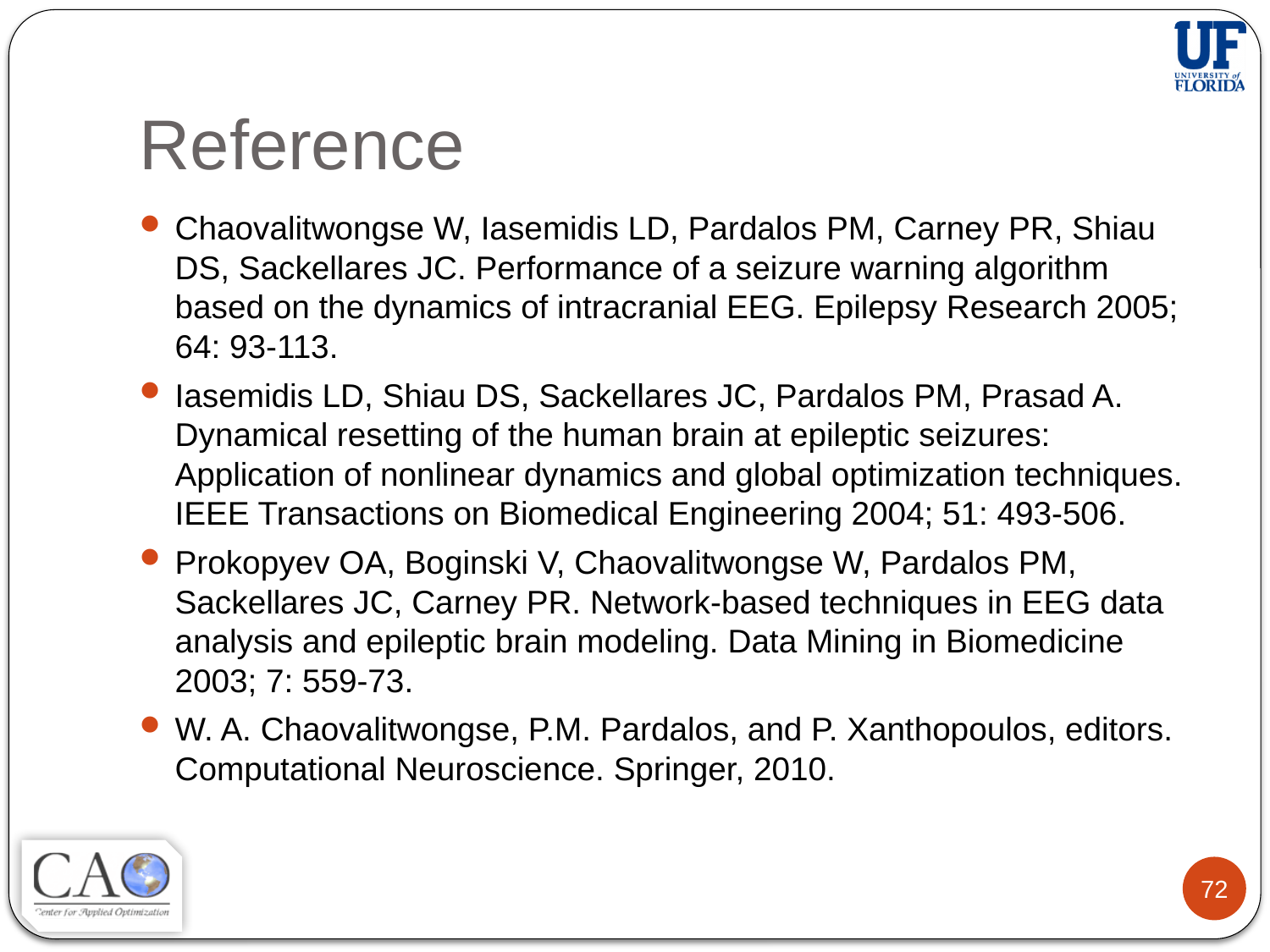

# Reference
Chaovalitwongse W, Iasemidis LD, Pardalos PM, Carney PR, Shiau DS, Sackellares JC. Performance of a seizure warning algorithm based on the dynamics of intracranial EEG. Epilepsy Research 2005; 64: 93-113.
Iasemidis LD, Shiau DS, Sackellares JC, Pardalos PM, Prasad A. Dynamical resetting of the human brain at epileptic seizures: Application of nonlinear dynamics and global optimization techniques. IEEE Transactions on Biomedical Engineering 2004; 51: 493-506.
Prokopyev OA, Boginski V, Chaovalitwongse W, Pardalos PM, Sackellares JC, Carney PR. Network-based techniques in EEG data analysis and epileptic brain modeling. Data Mining in Biomedicine 2003; 7: 559-73.
W. A. Chaovalitwongse, P.M. Pardalos, and P. Xanthopoulos, editors. Computational Neuroscience. Springer, 2010.

72